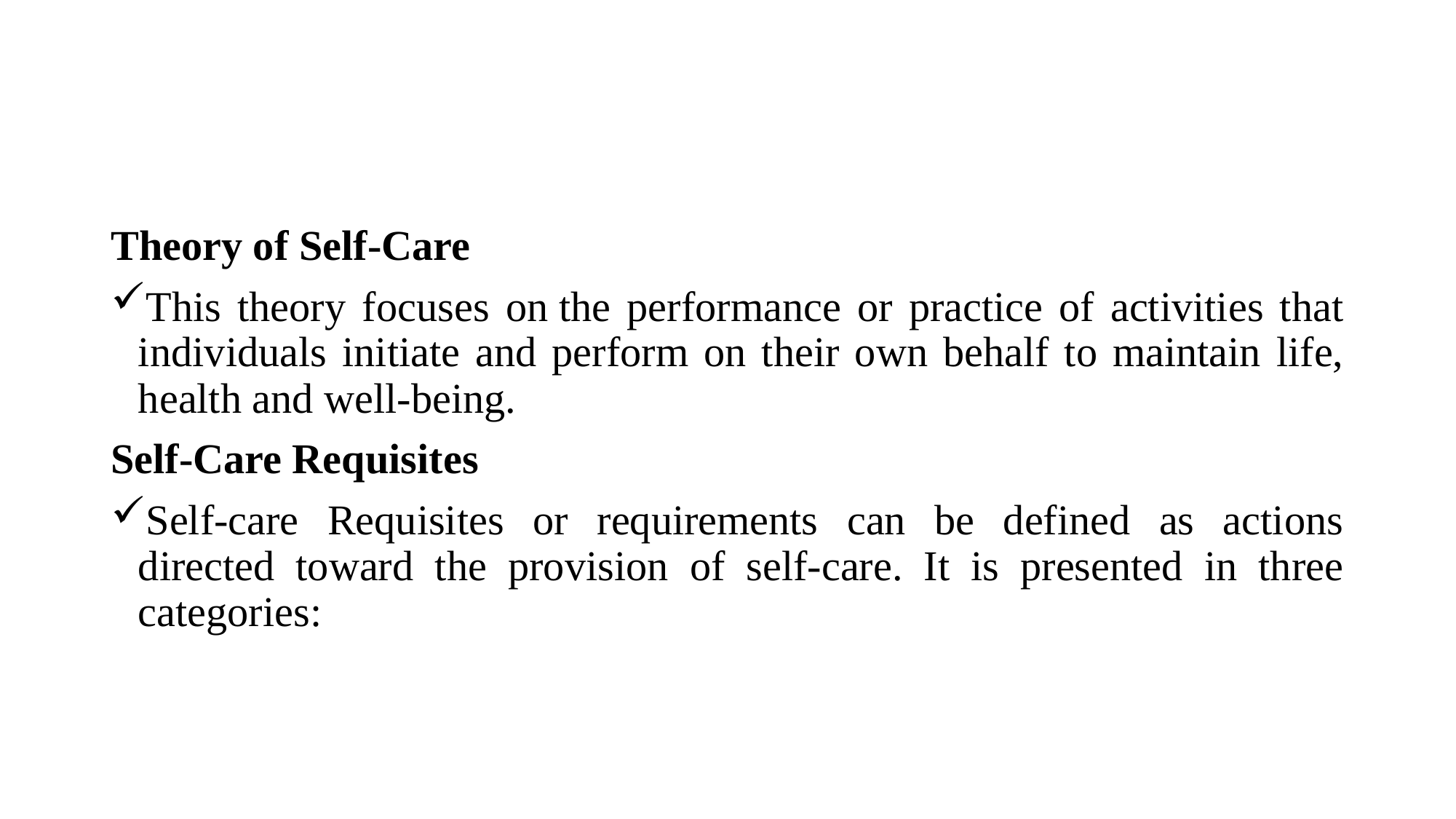

Theory of Self-Care
This theory focuses on the performance or practice of activities that individuals initiate and perform on their own behalf to maintain life, health and well-being.
Self-Care Requisites
Self-care Requisites or requirements can be defined as actions directed toward the provision of self-care. It is presented in three categories: